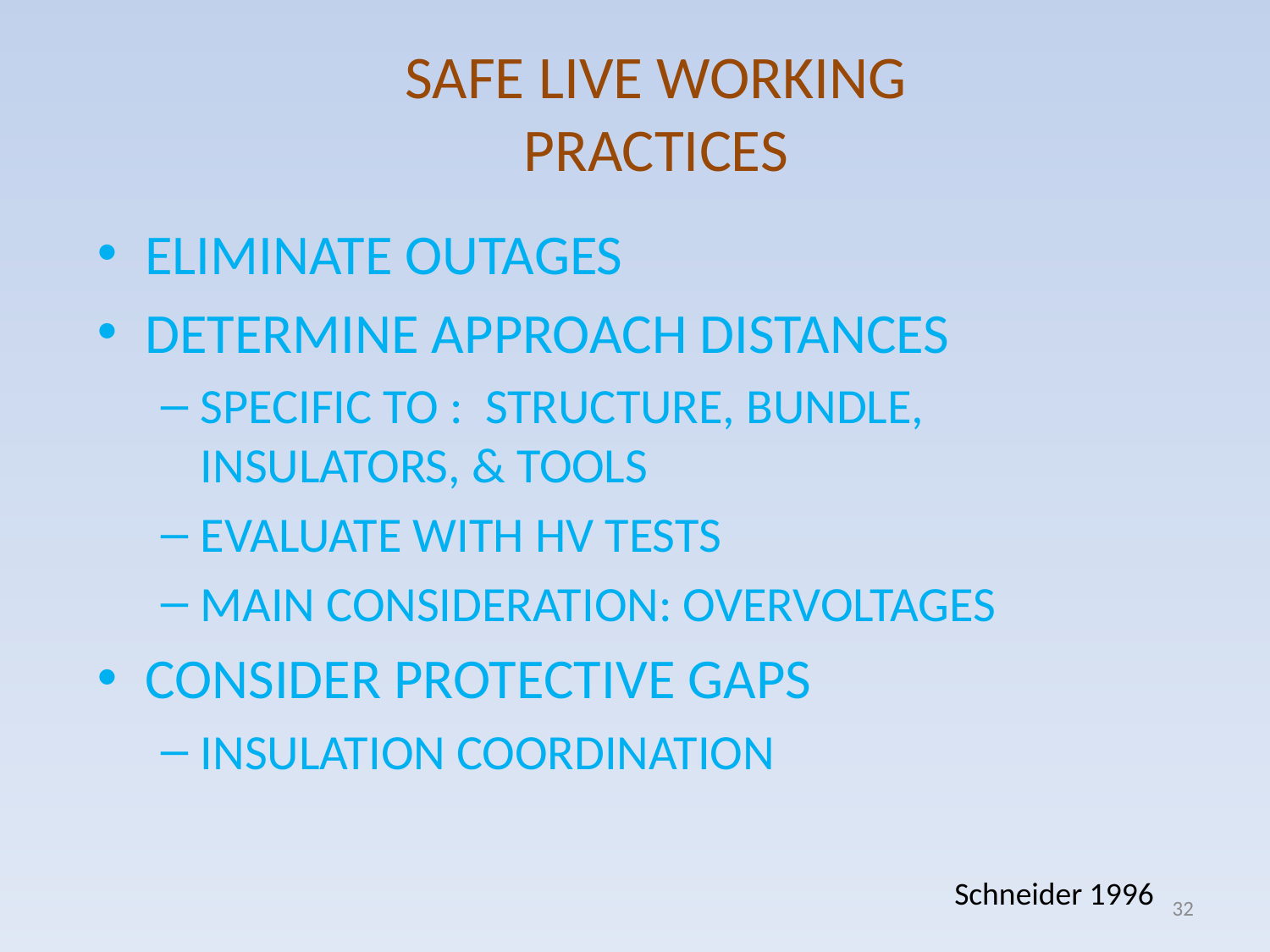

# SAFE LIVE WORKING PRACTICES
ELIMINATE OUTAGES
DETERMINE APPROACH DISTANCES
SPECIFIC TO :  STRUCTURE, BUNDLE, INSULATORS, & TOOLS
EVALUATE WITH HV TESTS
MAIN CONSIDERATION: OVERVOLTAGES
CONSIDER PROTECTIVE GAPS
INSULATION COORDINATION
Schneider 1996
32